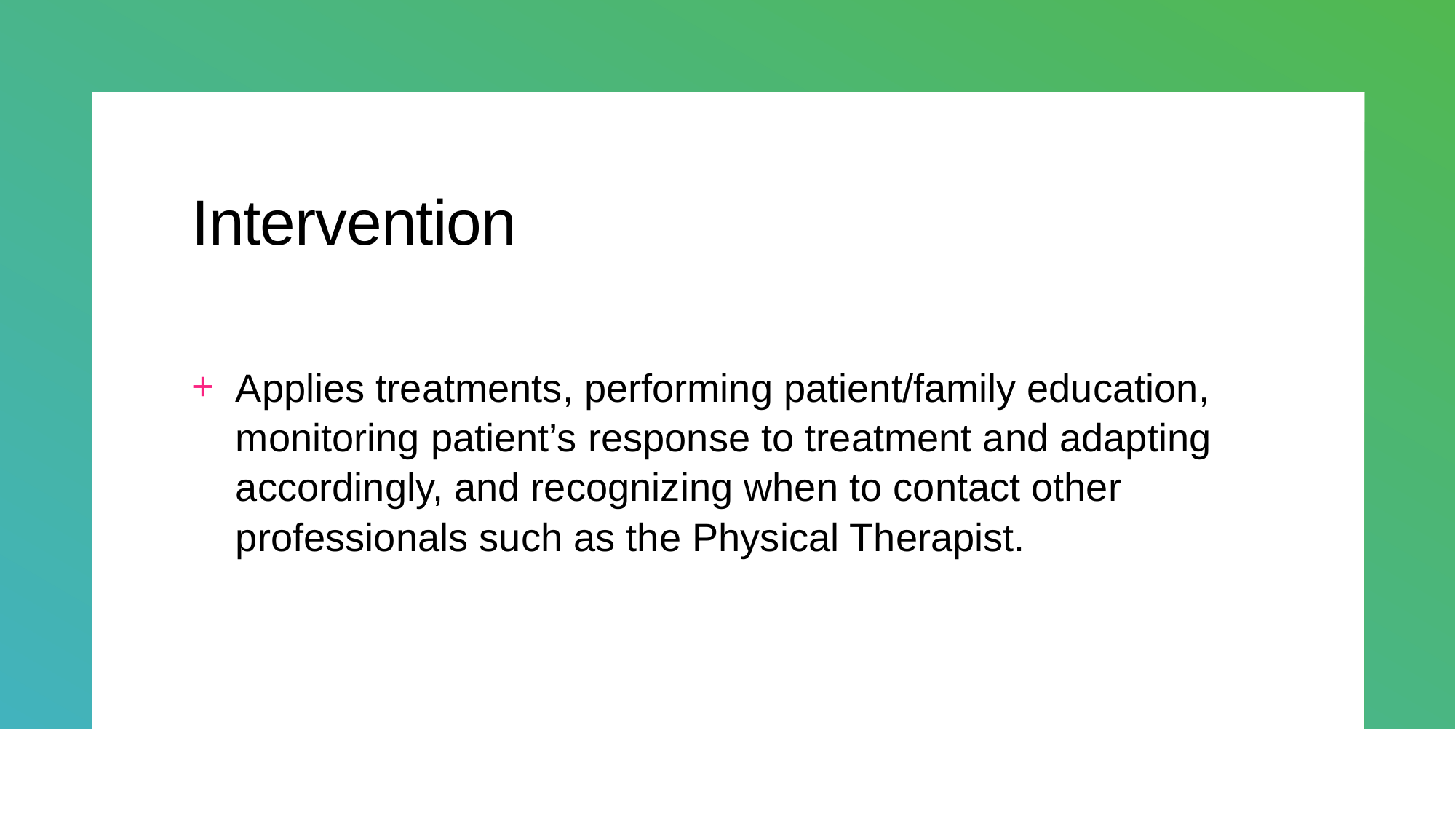

# Intervention
Applies treatments, performing patient/family education, monitoring patient’s response to treatment and adapting accordingly, and recognizing when to contact other professionals such as the Physical Therapist.